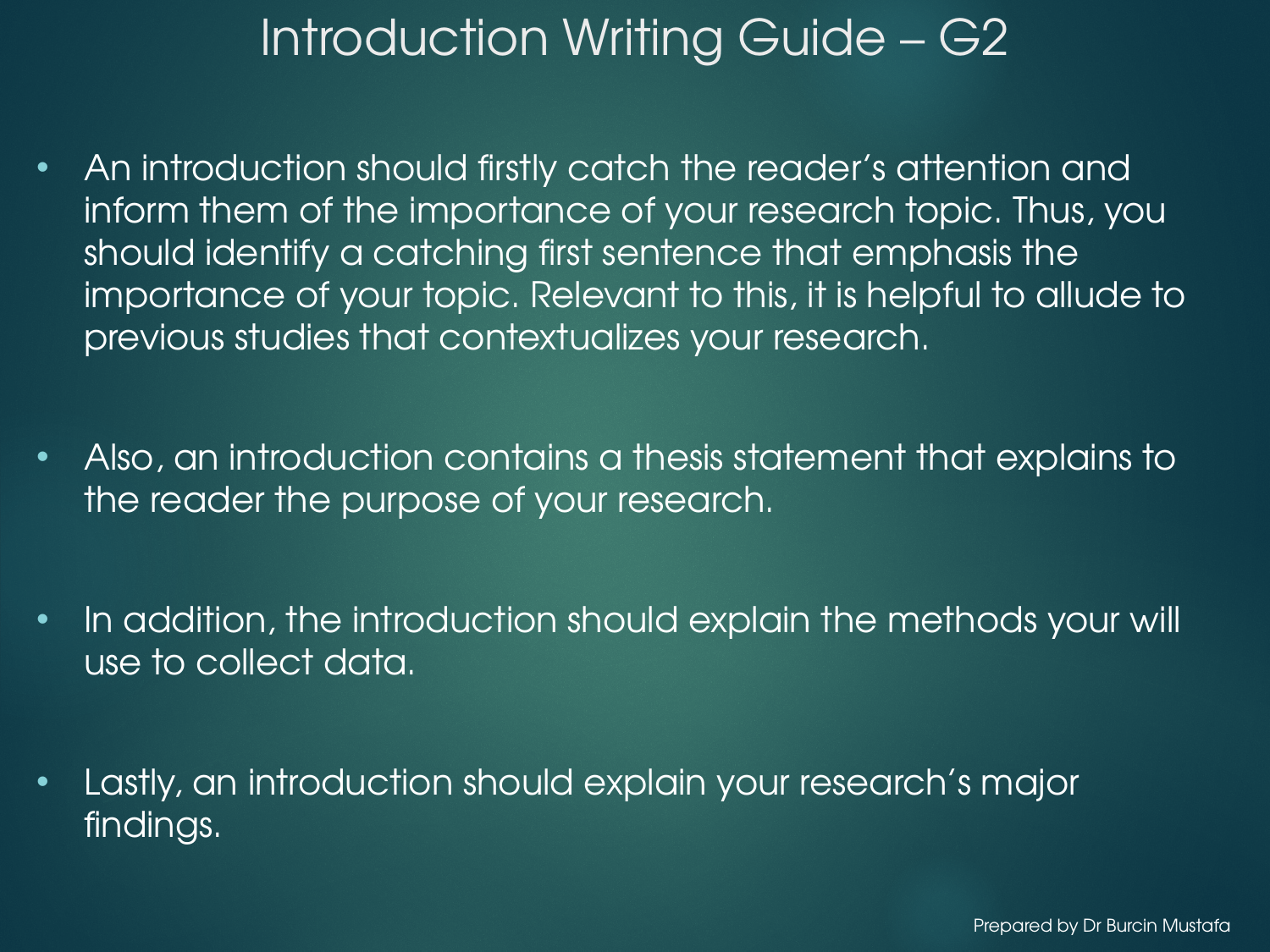

# Introduction Writing Guide – G2
An introduction should firstly catch the reader’s attention and inform them of the importance of your research topic. Thus, you should identify a catching first sentence that emphasis the importance of your topic. Relevant to this, it is helpful to allude to previous studies that contextualizes your research.

Also, an introduction contains a thesis statement that explains to the reader the purpose of your research.

In addition, the introduction should explain the methods your will use to collect data.

Lastly, an introduction should explain your research’s major findings.